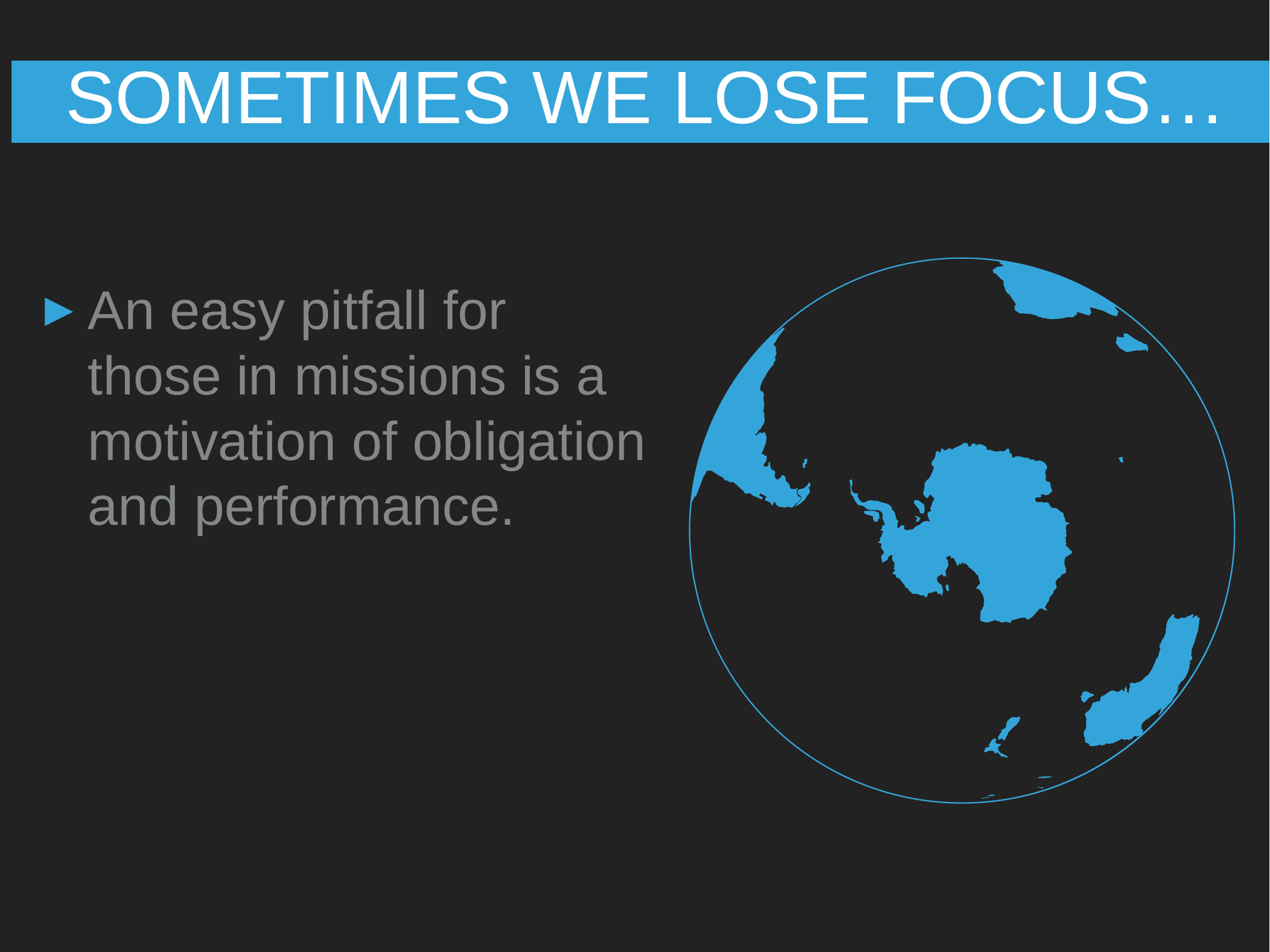

Sometimes we lose focus…

An easy pitfall for those in missions is a motivation of obligation and performance.